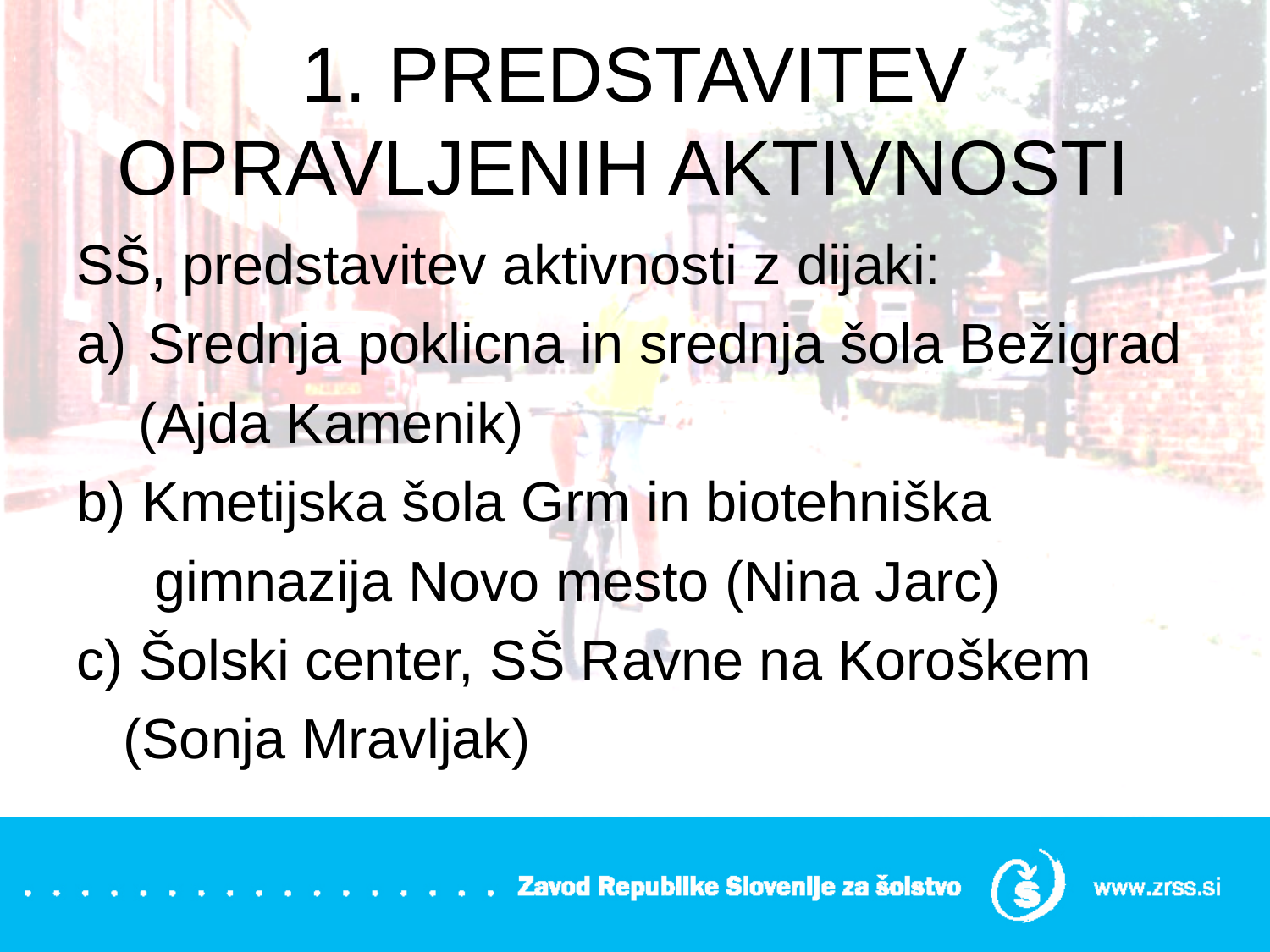

# 1. PREDSTAVITEV OPRAVLJENIH AKTIVNOSTI
SŠ, predstavitev aktivnosti z dijaki:
Srednja poklicna in srednja šola Bežigrad
    (Ajda Kamenik)
b) Kmetijska šola Grm in biotehniška
     gimnazija Novo mesto (Nina Jarc)
c) Šolski center, SŠ Ravne na Koroškem
   (Sonja Mravljak)